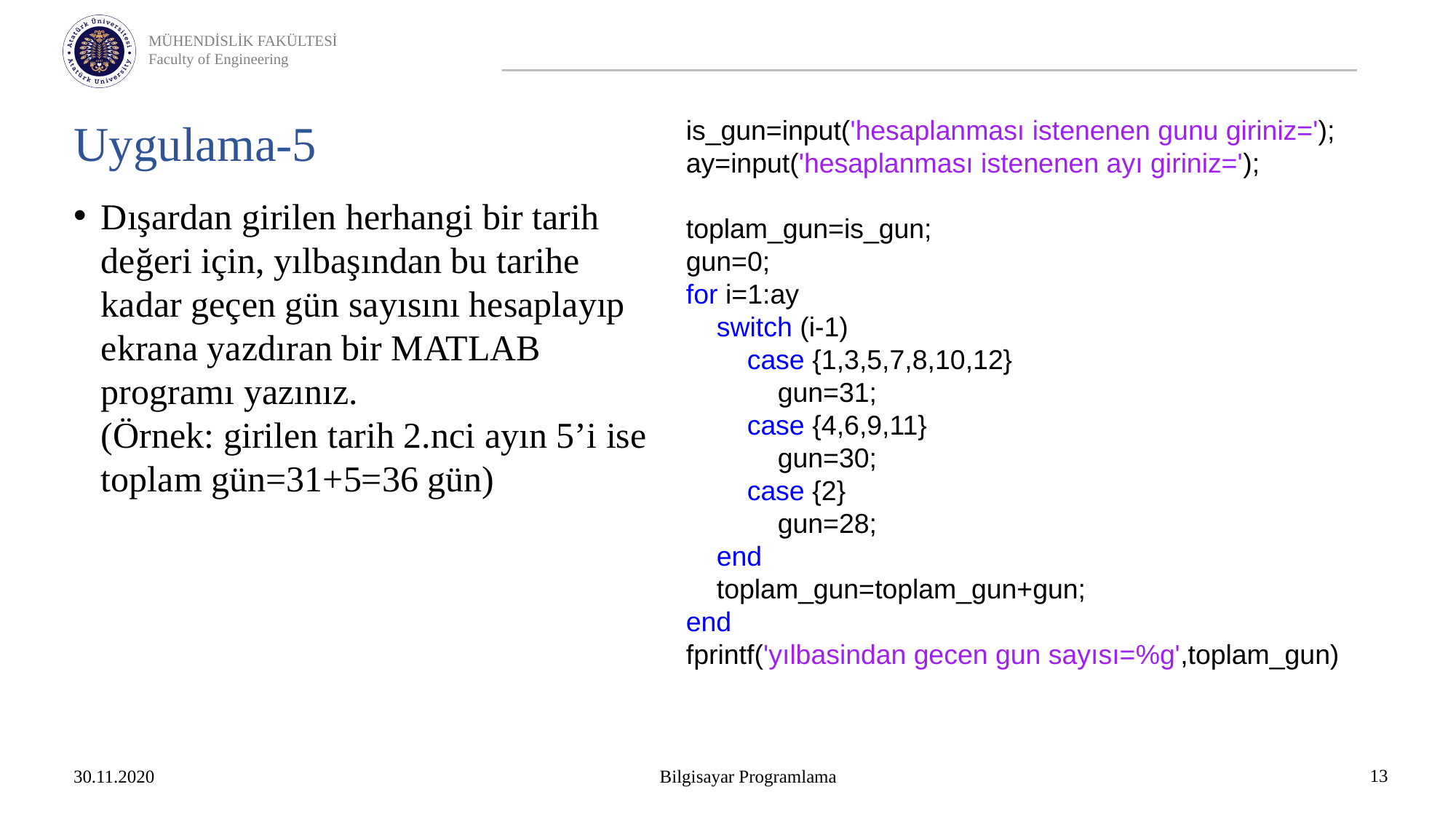

# Uygulama-5
is_gun=input('hesaplanması istenenen gunu giriniz=');
ay=input('hesaplanması istenenen ayı giriniz=');

toplam_gun=is_gun;
gun=0;
for i=1:ay
    switch (i-1)
        case {1,3,5,7,8,10,12}
            gun=31;
        case {4,6,9,11}
            gun=30;
        case {2}
            gun=28;
    end
    toplam_gun=toplam_gun+gun;
end
fprintf('yılbasindan gecen gun sayısı=%g',toplam_gun)
Dışardan girilen herhangi bir tarih değeri için, yılbaşından bu tarihe kadar geçen gün sayısını hesaplayıp ekrana yazdıran bir MATLAB programı yazınız.
(Örnek: girilen tarih 2.nci ayın 5’i ise toplam gün=31+5=36 gün)